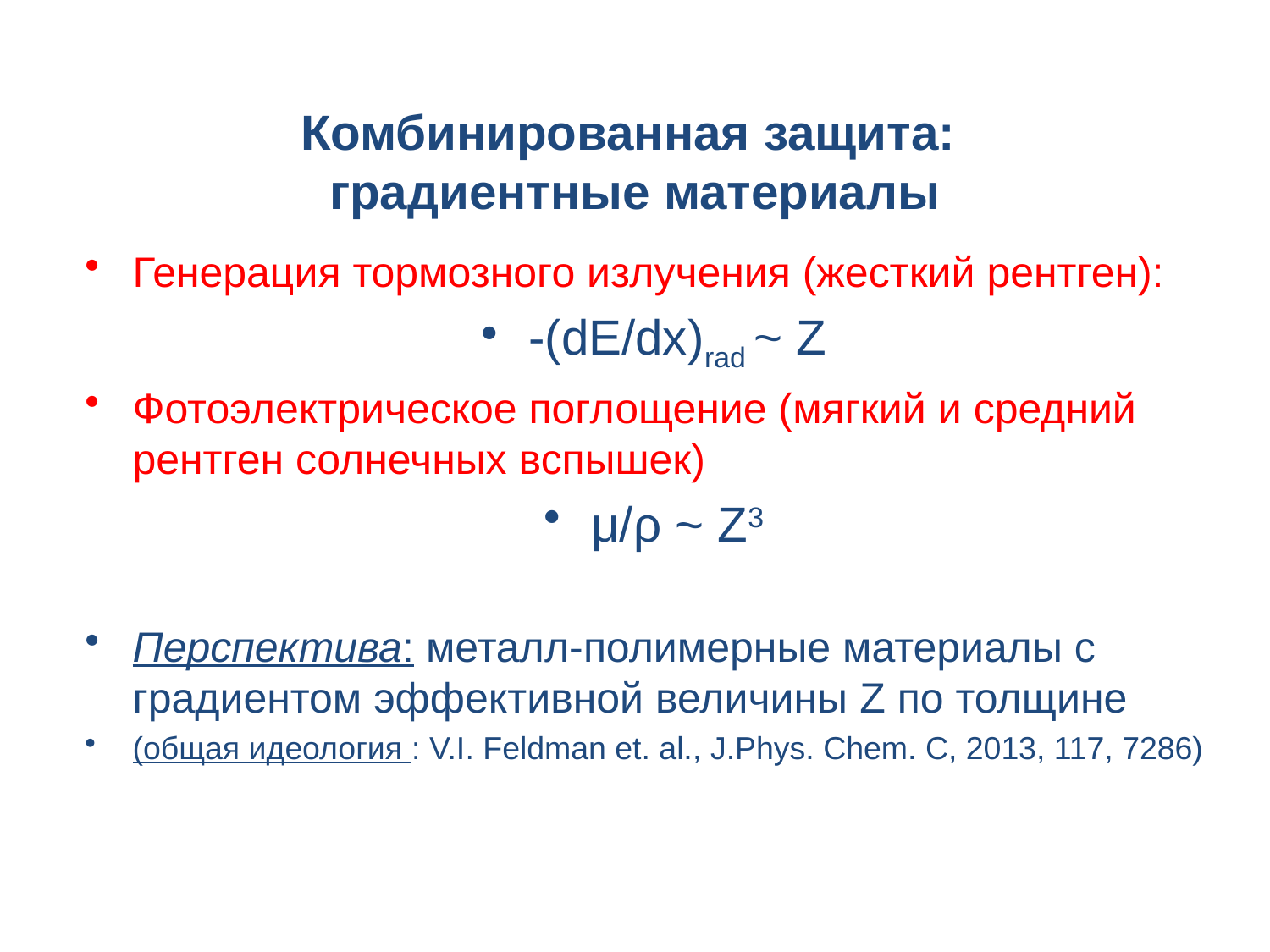

Комбинированная защита:
градиентные материалы
Генерация тормозного излучения (жесткий рентген):
-(dE/dx)rad ~ Z
Фотоэлектрическое поглощение (мягкий и средний рентген солнечных вспышек)
μ/ρ ~ Z3

Перспектива: металл-полимерные материалы с градиентом эффективной величины Z по толщине
(общая идеология : V.I. Feldman et. al., J.Phys. Chem. C, 2013, 117, 7286)